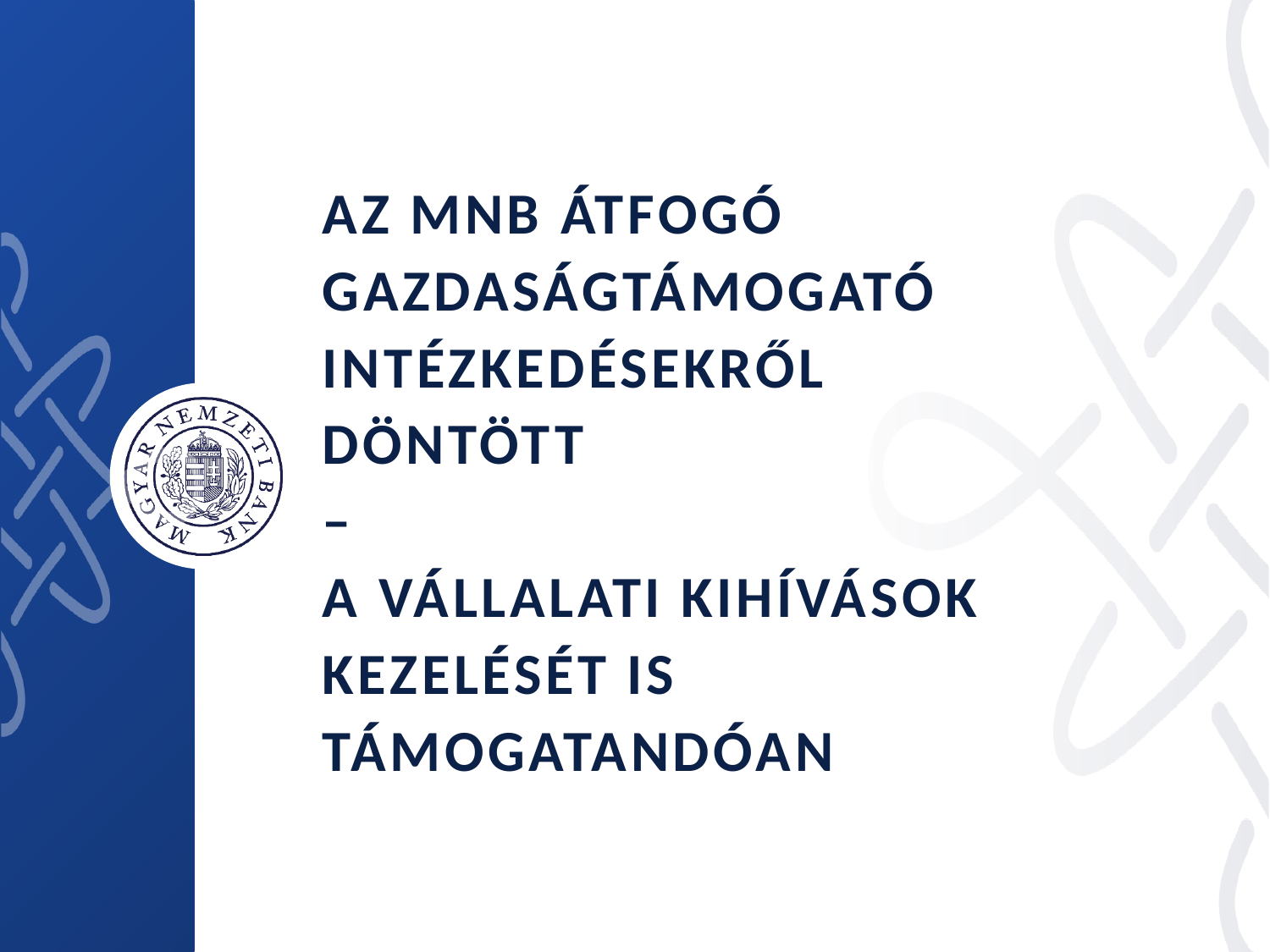

# Az MNB Átfogó gazdaságtámogató intézkedésekről döntött – a Vállalati kihívások kezelését is Támogatandóan